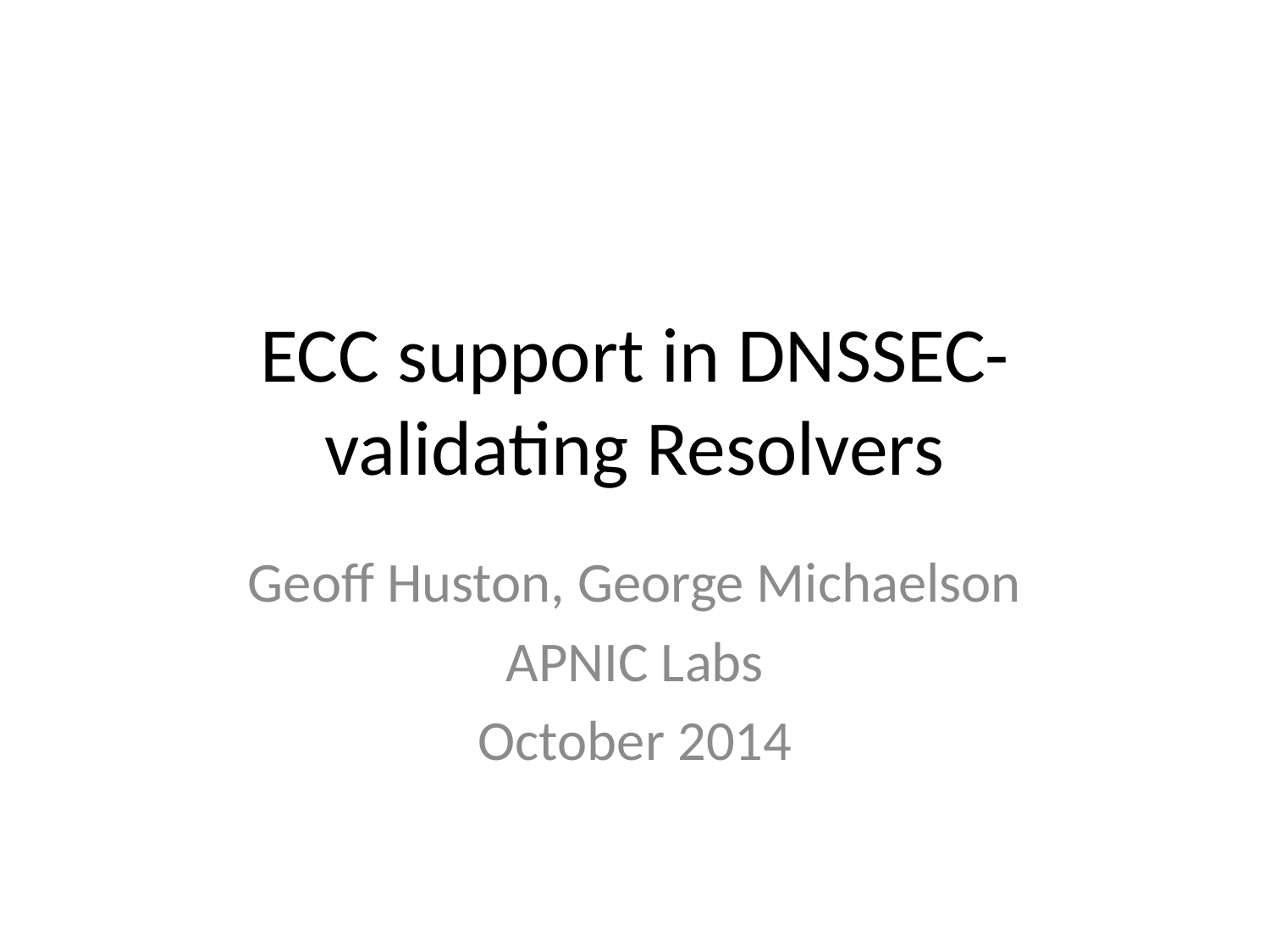

# ECC support in DNSSEC-validating Resolvers
Geoff Huston, George Michaelson
APNIC Labs
October 2014